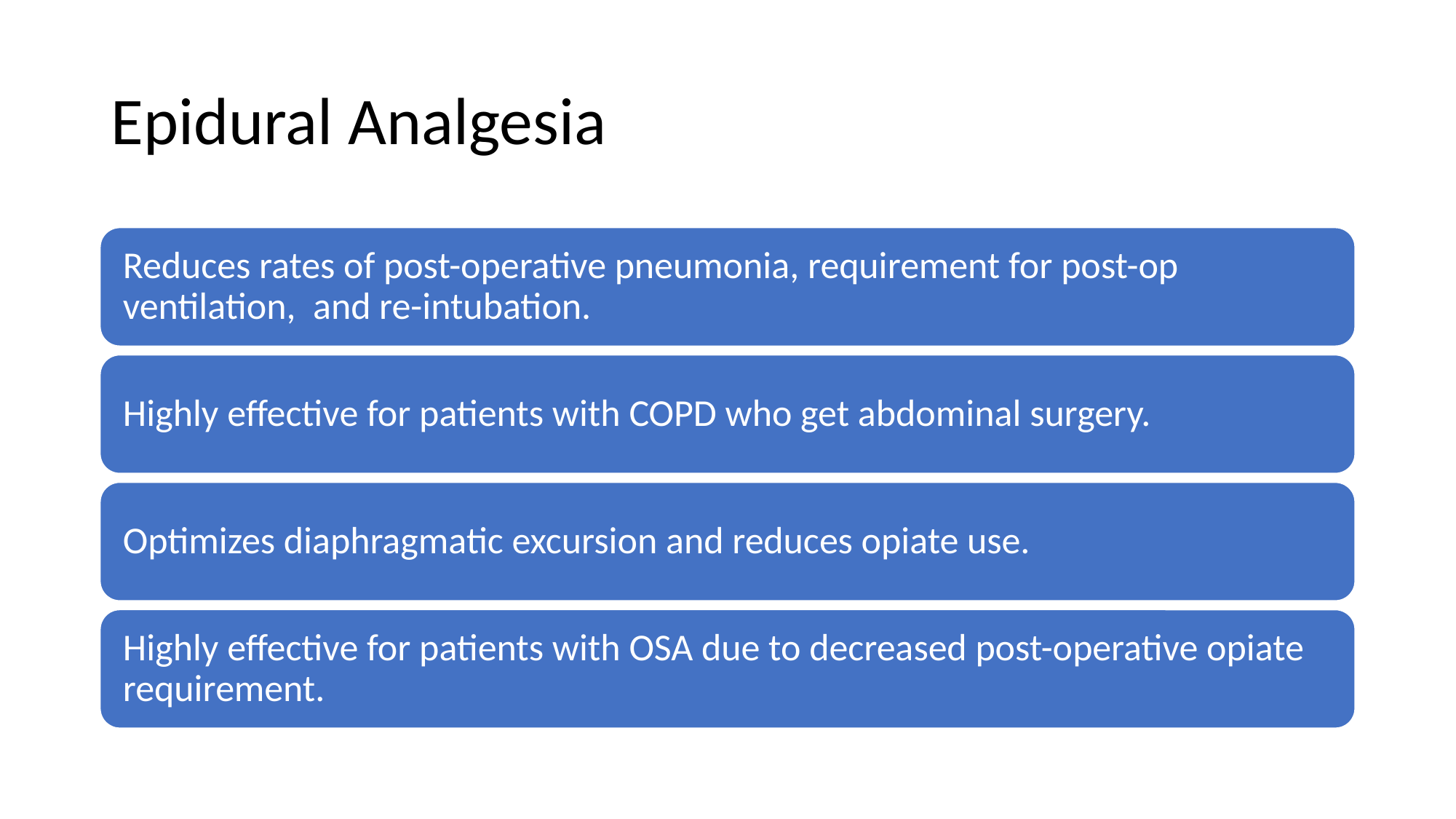

# Epidural Analgesia
Reduces rates of post-operative pneumonia, requirement for post-op ventilation,  and re-intubation.
Highly effective for patients with COPD who get abdominal surgery.
Optimizes diaphragmatic excursion and reduces opiate use.
Highly effective for patients with OSA due to decreased post-operative opiate requirement.